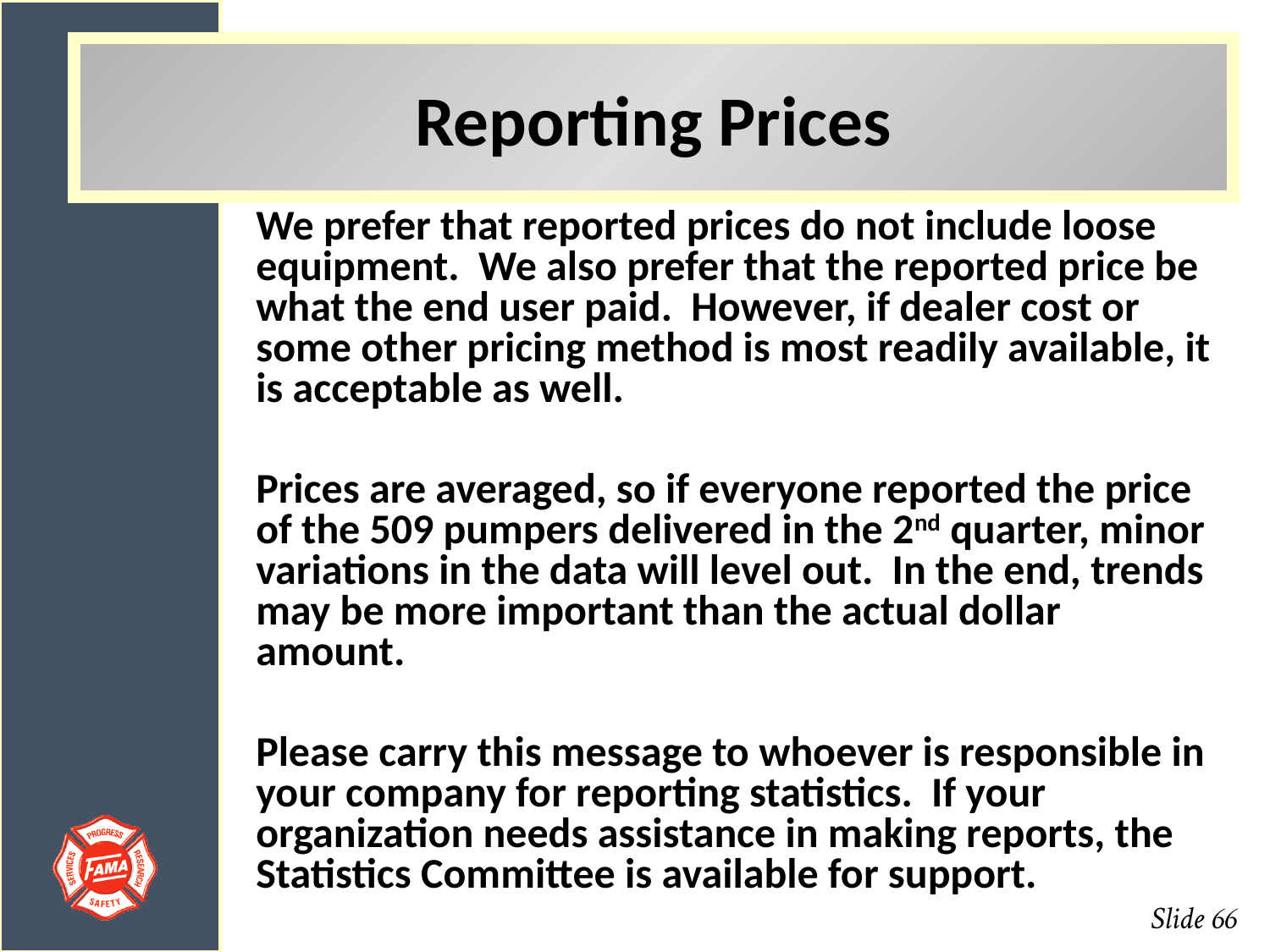

Reporting Prices
We prefer that reported prices do not include loose equipment.  We also prefer that the reported price be what the end user paid.  However, if dealer cost or some other pricing method is most readily available, it is acceptable as well.

Prices are averaged, so if everyone reported the price of the 509 pumpers delivered in the 2nd quarter, minor variations in the data will level out.  In the end, trends may be more important than the actual dollar amount.

Please carry this message to whoever is responsible in your company for reporting statistics.  If your organization needs assistance in making reports, the Statistics Committee is available for support.